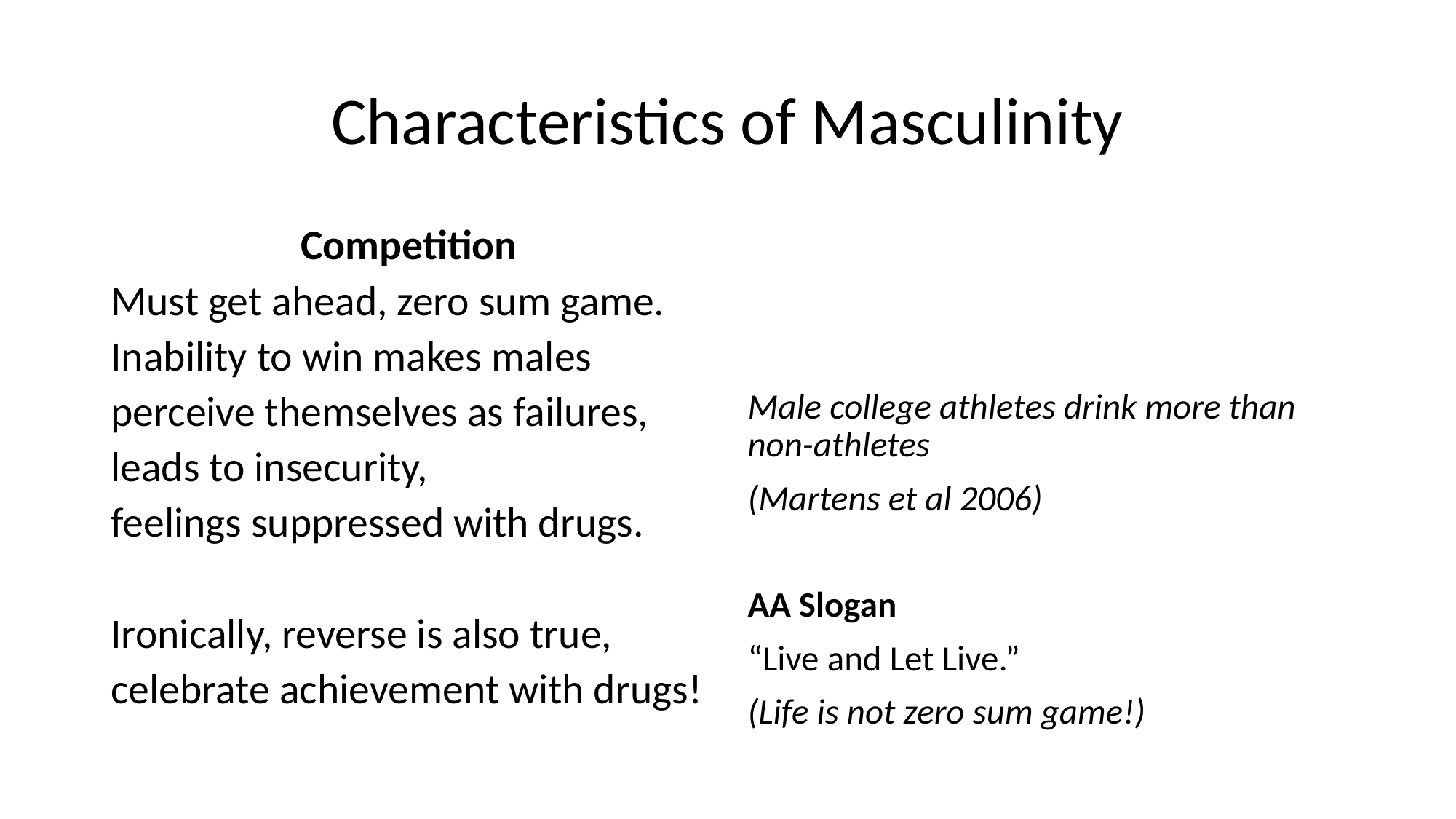

# Characteristics of Masculinity
Competition
Must get ahead, zero sum game.
Inability to win makes males perceive themselves as failures, leads to insecurity,
feelings suppressed with drugs.

Ironically, reverse is also true, celebrate achievement with drugs!

Male college athletes drink more than non-athletes
(Martens et al 2006)

AA Slogan
“Live and Let Live.”
(Life is not zero sum game!)